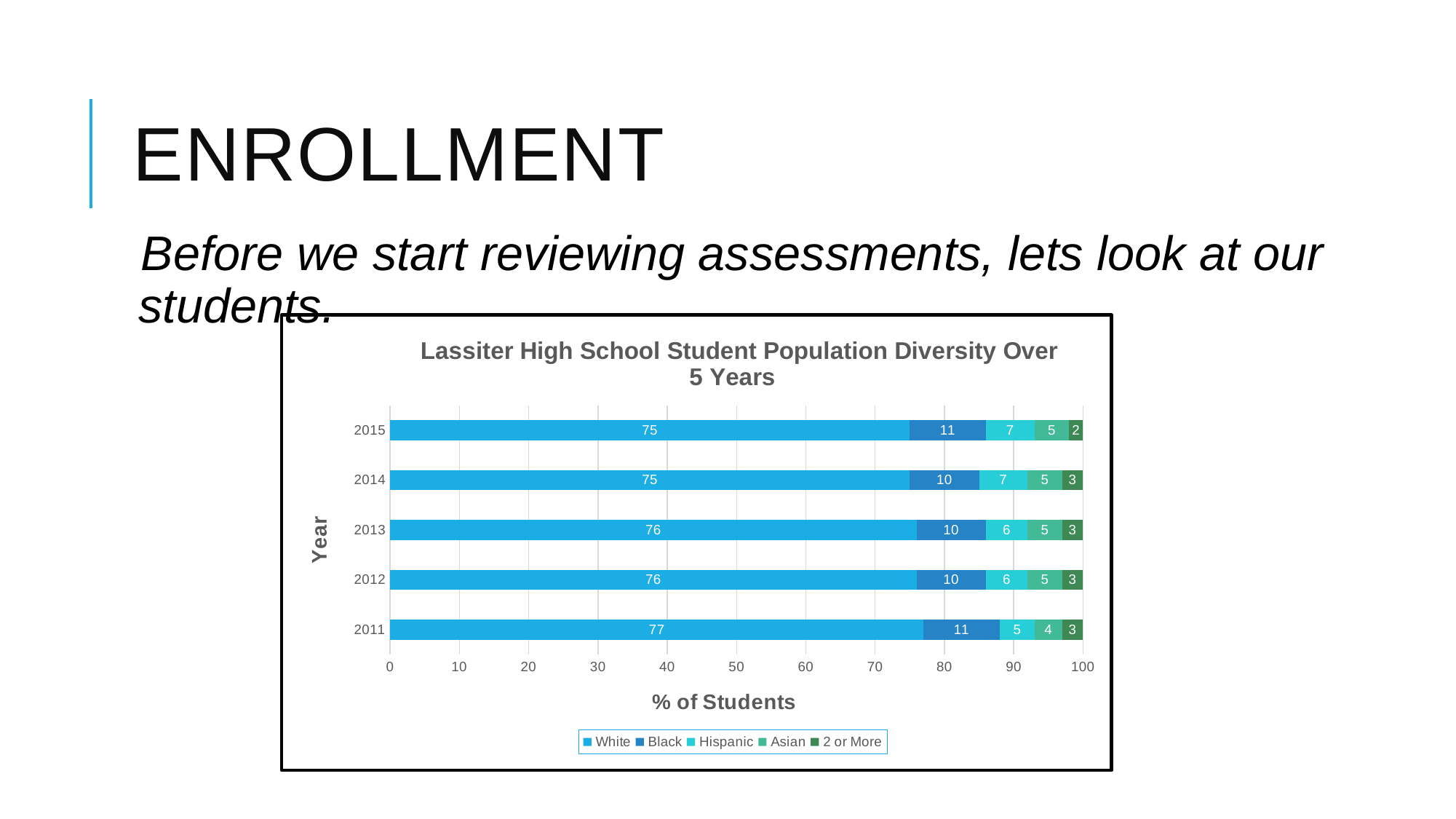

# enrollment
Before we start reviewing assessments, lets look at our students.

### Chart: Lassiter High School Student Population Diversity Over 5 Years

| Category | White | Black | Hispanic | Asian | 2 or More |
|---|---|---|---|---|---|
| 2011 | 77.0 | 11.0 | 5.0 | 4.0 | 3.0 |
| 2012 | 76.0 | 10.0 | 6.0 | 5.0 | 3.0 |
| 2013 | 76.0 | 10.0 | 6.0 | 5.0 | 3.0 |
| 2014 | 75.0 | 10.0 | 7.0 | 5.0 | 3.0 |
| 2015 | 75.0 | 11.0 | 7.0 | 5.0 | 2.0 |